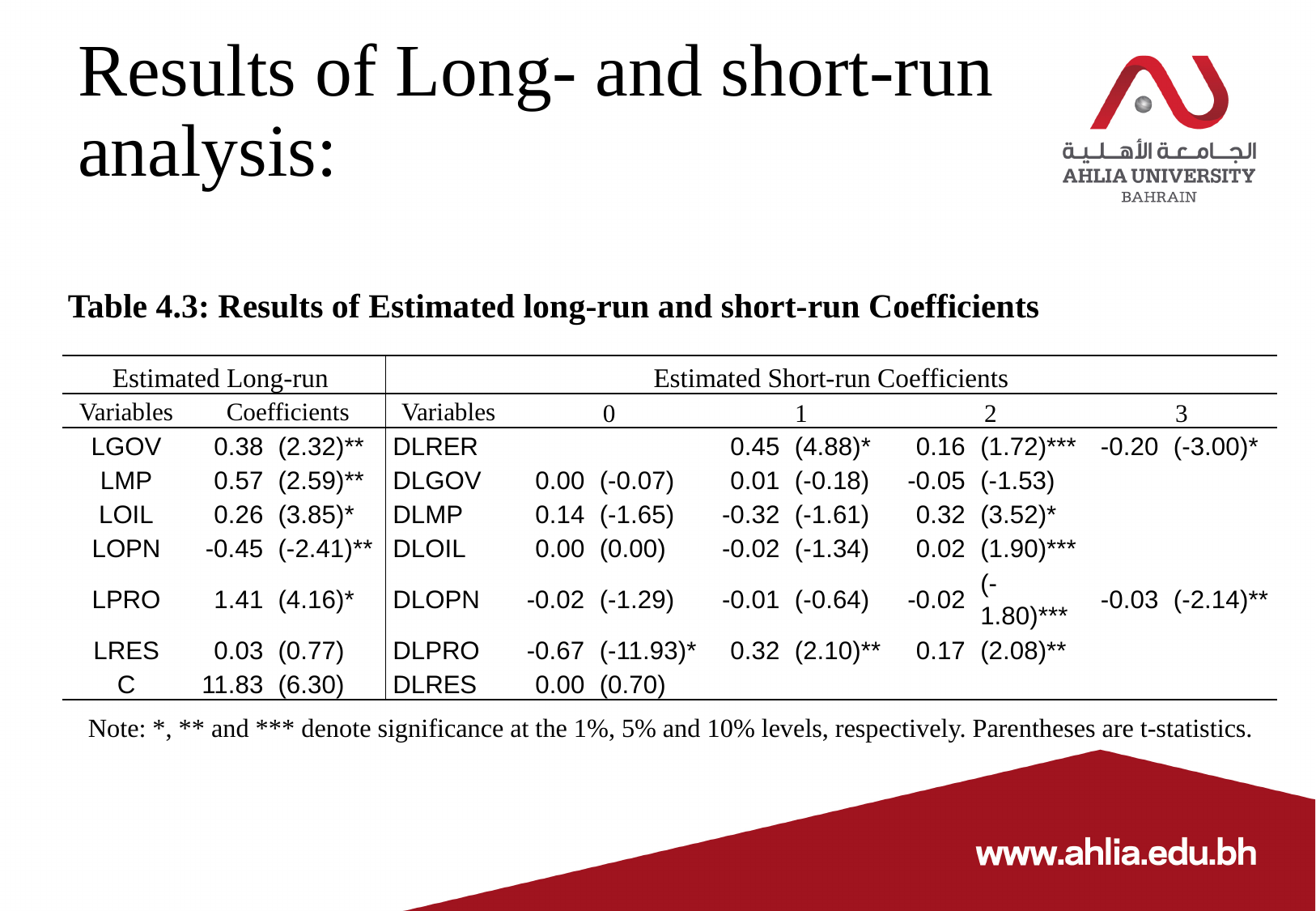

# Results of Long- and short-run analysis:
Table 4.3: Results of Estimated long-run and short-run Coefficients
| Estimated Long-run |  |  | Estimated Short-run Coefficients |  |  |  |  |  |  |  |  |
| --- | --- | --- | --- | --- | --- | --- | --- | --- | --- | --- | --- |
| Variables | Coefficients |  | Variables | 0 |  | 1 |  | 2 |  | 3 |  |
| LGOV | 0.38 | (2.32)\*\* | DLRER |  |  | 0.45 | (4.88)\* | 0.16 | (1.72)\*\*\* | -0.20 | (-3.00)\* |
| LMP | 0.57 | (2.59)\*\* | DLGOV | 0.00 | (-0.07) | 0.01 | (-0.18) | -0.05 | (-1.53) |  |  |
| LOIL | 0.26 | (3.85)\* | DLMP | 0.14 | (-1.65) | -0.32 | (-1.61) | 0.32 | (3.52)\* |  |  |
| LOPN | -0.45 | (-2.41)\*\* | DLOIL | 0.00 | (0.00) | -0.02 | (-1.34) | 0.02 | (1.90)\*\*\* |  |  |
| LPRO | 1.41 | (4.16)\* | DLOPN | -0.02 | (-1.29) | -0.01 | (-0.64) | -0.02 | (-1.80)\*\*\* | -0.03 | (-2.14)\*\* |
| LRES | 0.03 | (0.77) | DLPRO | -0.67 | (-11.93)\* | 0.32 | (2.10)\*\* | 0.17 | (2.08)\*\* |  |  |
| C | 11.83 | (6.30) | DLRES | 0.00 | (0.70) |  |  |  |  |  |  |
 Note: *, ** and *** denote significance at the 1%, 5% and 10% levels, respectively. Parentheses are t-statistics.